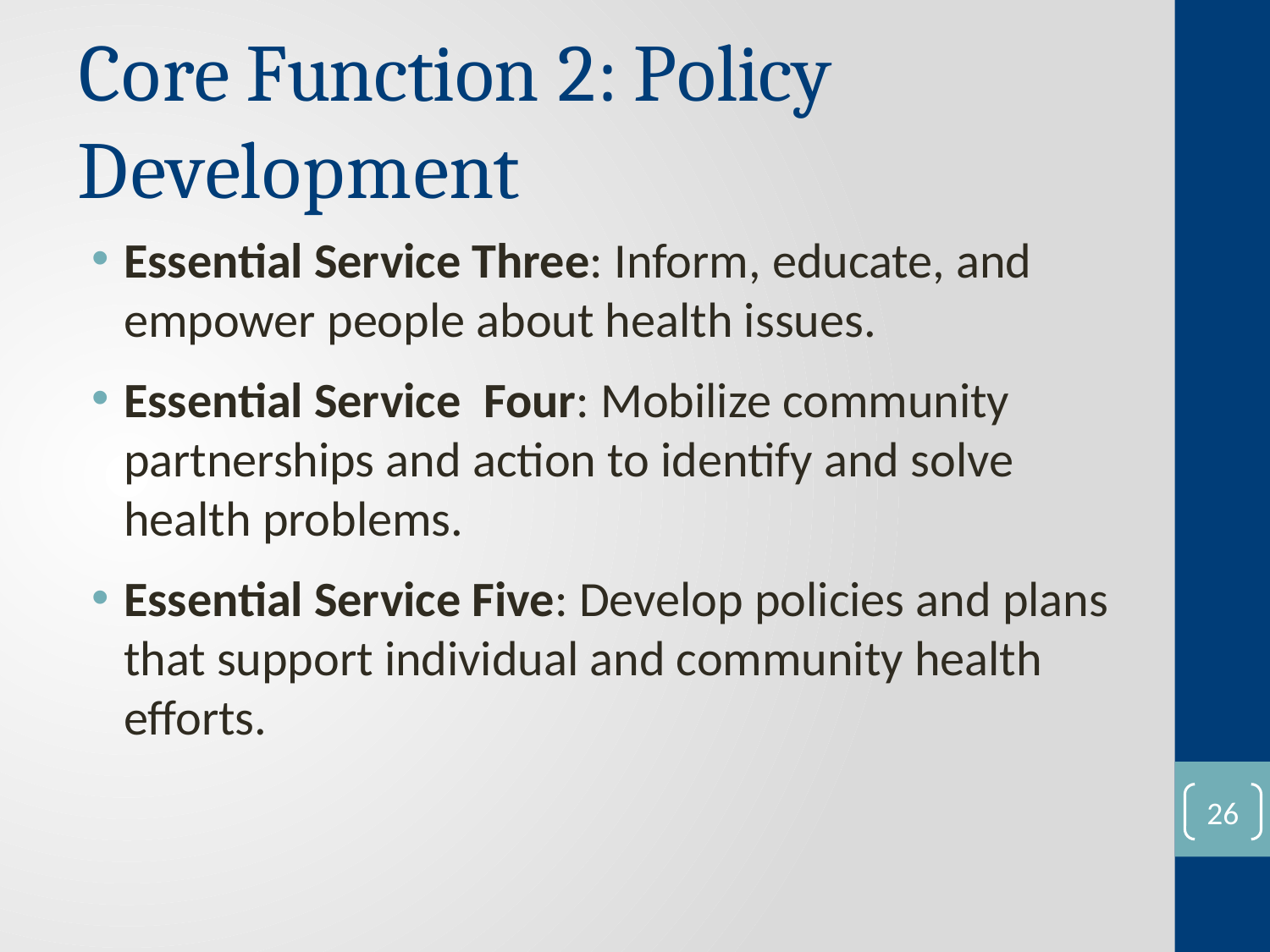

# Core Function 2: Policy Development
Essential Service Three: Inform, educate, and empower people about health issues.
Essential Service  Four: Mobilize community partnerships and action to identify and solve health problems.
Essential Service Five: Develop policies and plans that support individual and community health efforts.

26